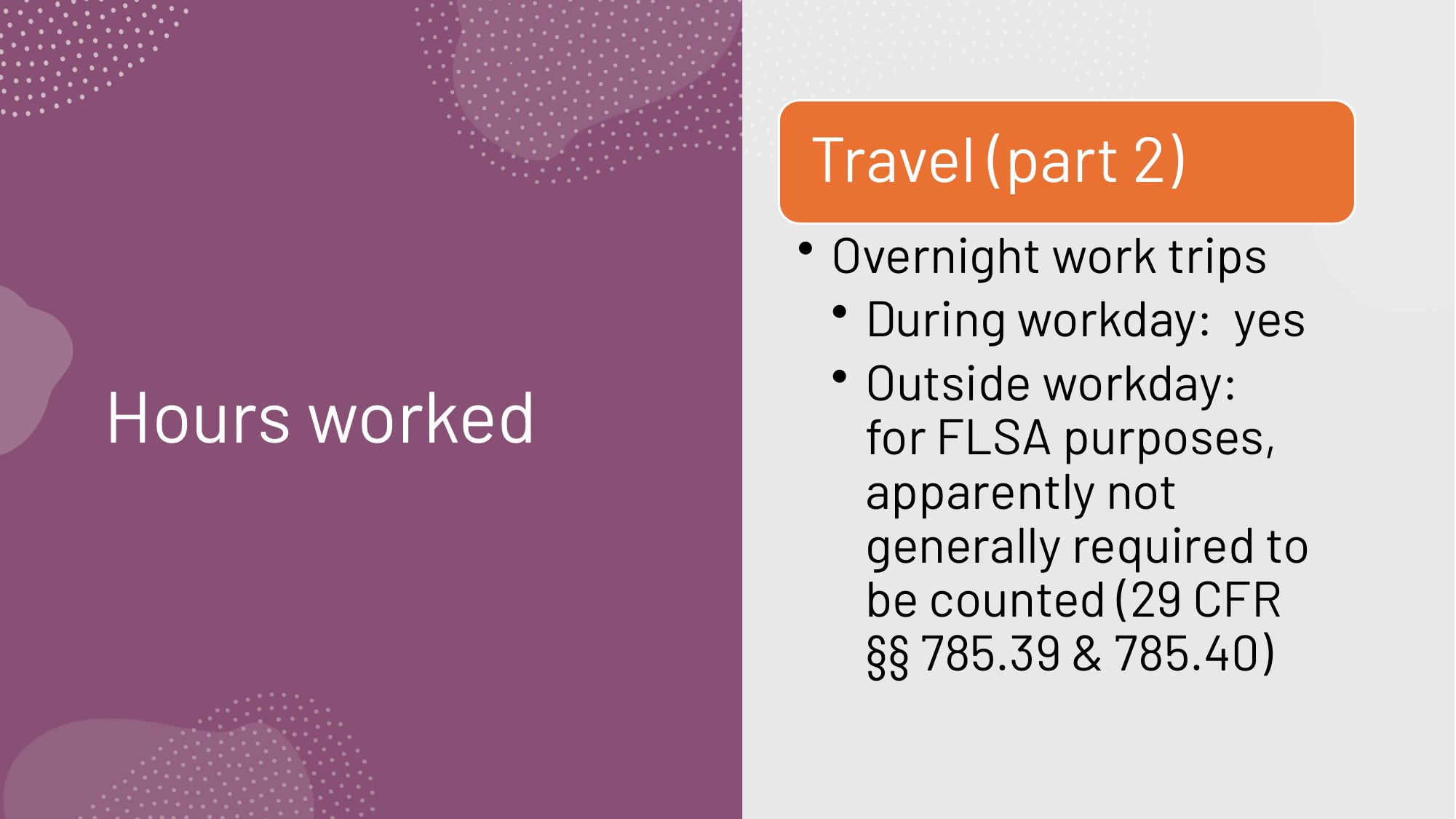

Travel (part 2)
Overnight work trips
During workday:  yes
Outside workday:  for FLSA purposes, apparently not generally required to be counted (29 CFR §§ 785.39 & 785.40)
# Hours worked